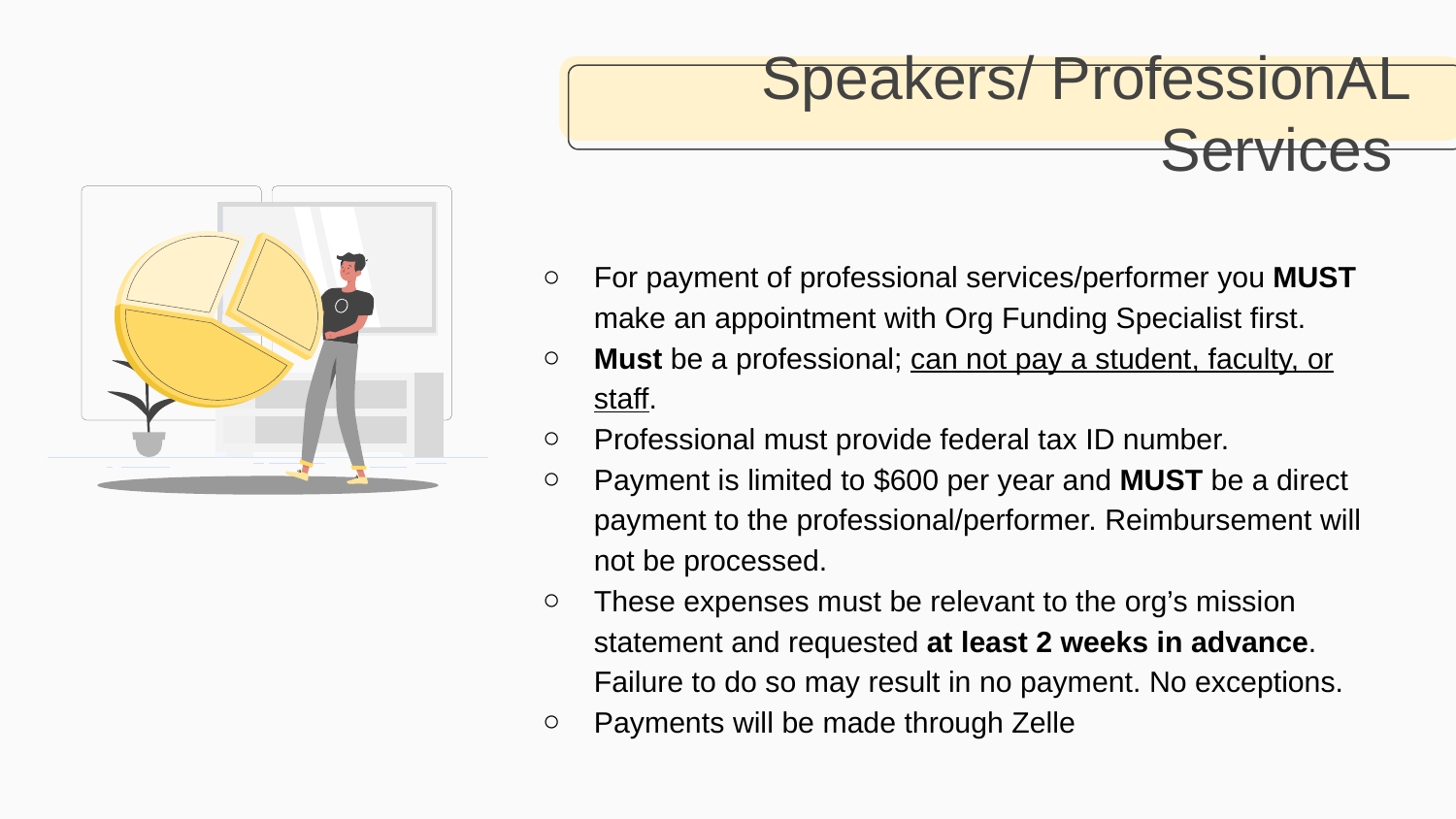

# Speakers/ ProfessionAL Services

For payment of professional services/performer you MUST make an appointment with Org Funding Specialist first.
Must be a professional; can not pay a student, faculty, or staff.
Professional must provide federal tax ID number.
Payment is limited to $600 per year and MUST be a direct payment to the professional/performer. Reimbursement will not be processed.
These expenses must be relevant to the org’s mission statement and requested at least 2 weeks in advance. Failure to do so may result in no payment. No exceptions.
Payments will be made through Zelle